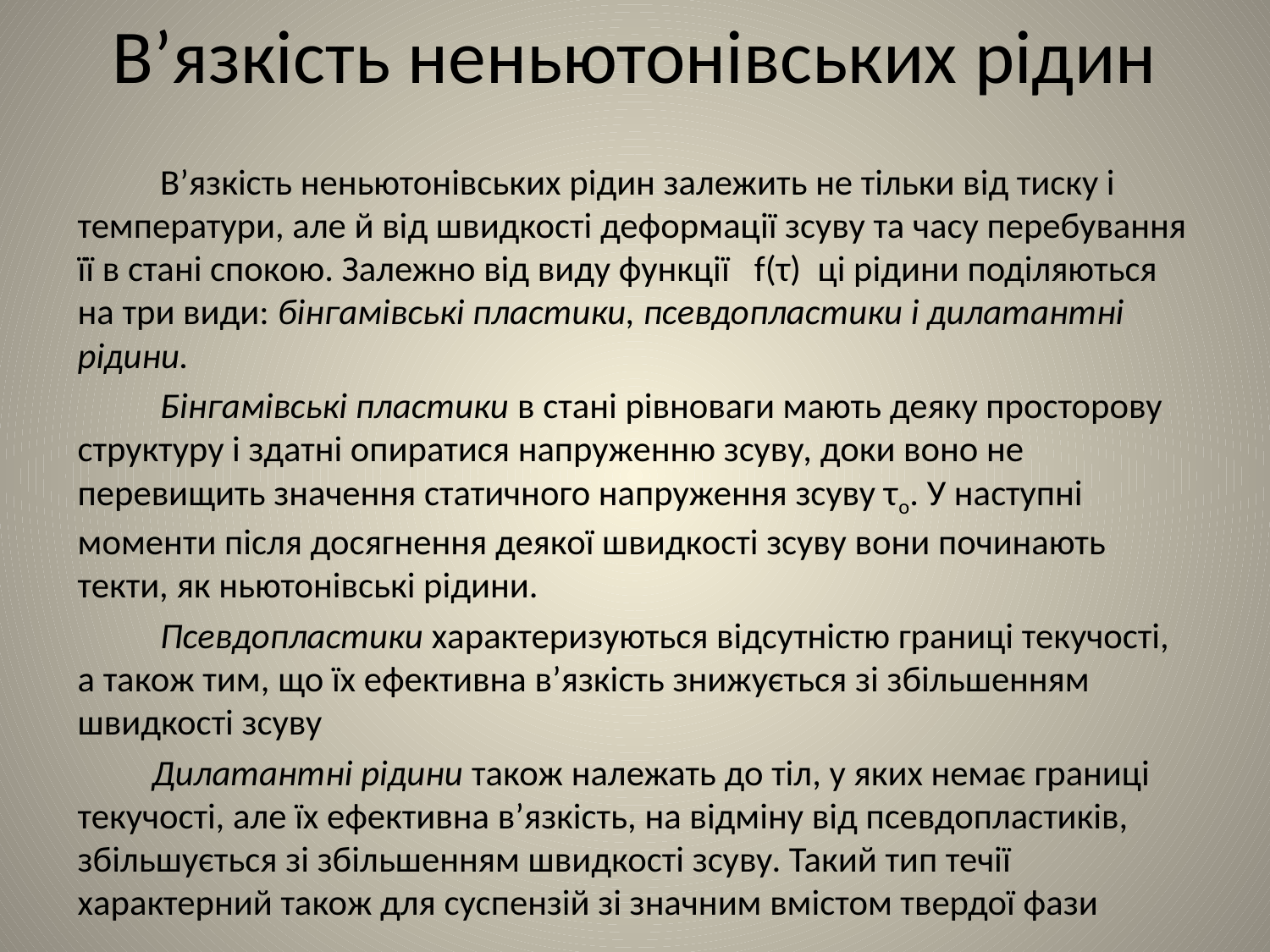

# В’язкість неньютонівських рідин
          В’язкість неньютонівських рідин залежить не тільки від тиску і температури, але й від швидкості деформації зсуву та часу перебування її в стані спокою. Залежно від виду функції   f(τ)  ці рідини поділяються на три види: бінгамівські пластики, псевдопластики і дилатантні рідини.
          Бінгамівські пластики в стані рівноваги мають деяку просторову структуру і здатні опиратися напруженню зсуву, доки воно не перевищить значення статичного напруження зсуву τо. У наступні моменти після досягнення деякої швидкості зсуву вони починають текти, як ньютонівські рідини.
          Псевдопластики характеризуються відсутністю границі текучості, а також тим, що їх ефективна в’язкість знижується зі збільшенням швидкості зсуву
         Дилатантні рідини також належать до тіл, у яких немає границі текучості, але їх ефективна в’язкість, на відміну від псевдопластиків,  збільшується зі збільшенням швидкості зсуву. Такий тип течії характерний також для суспензій зі значним вмістом твердої фази